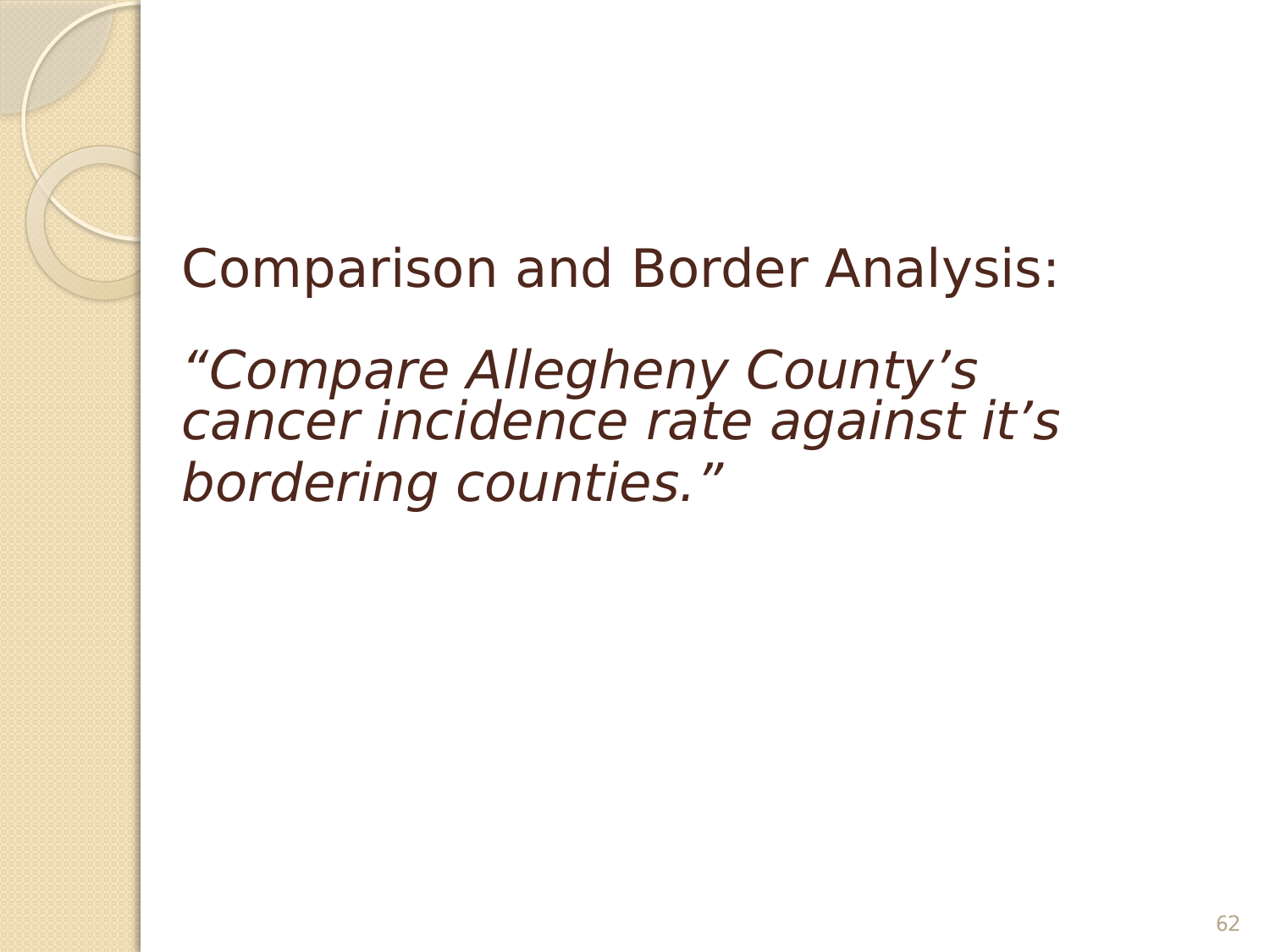

Comparison and Border Analysis:
“Compare Allegheny County’s cancer incidence rate against it’s bordering counties.”
62